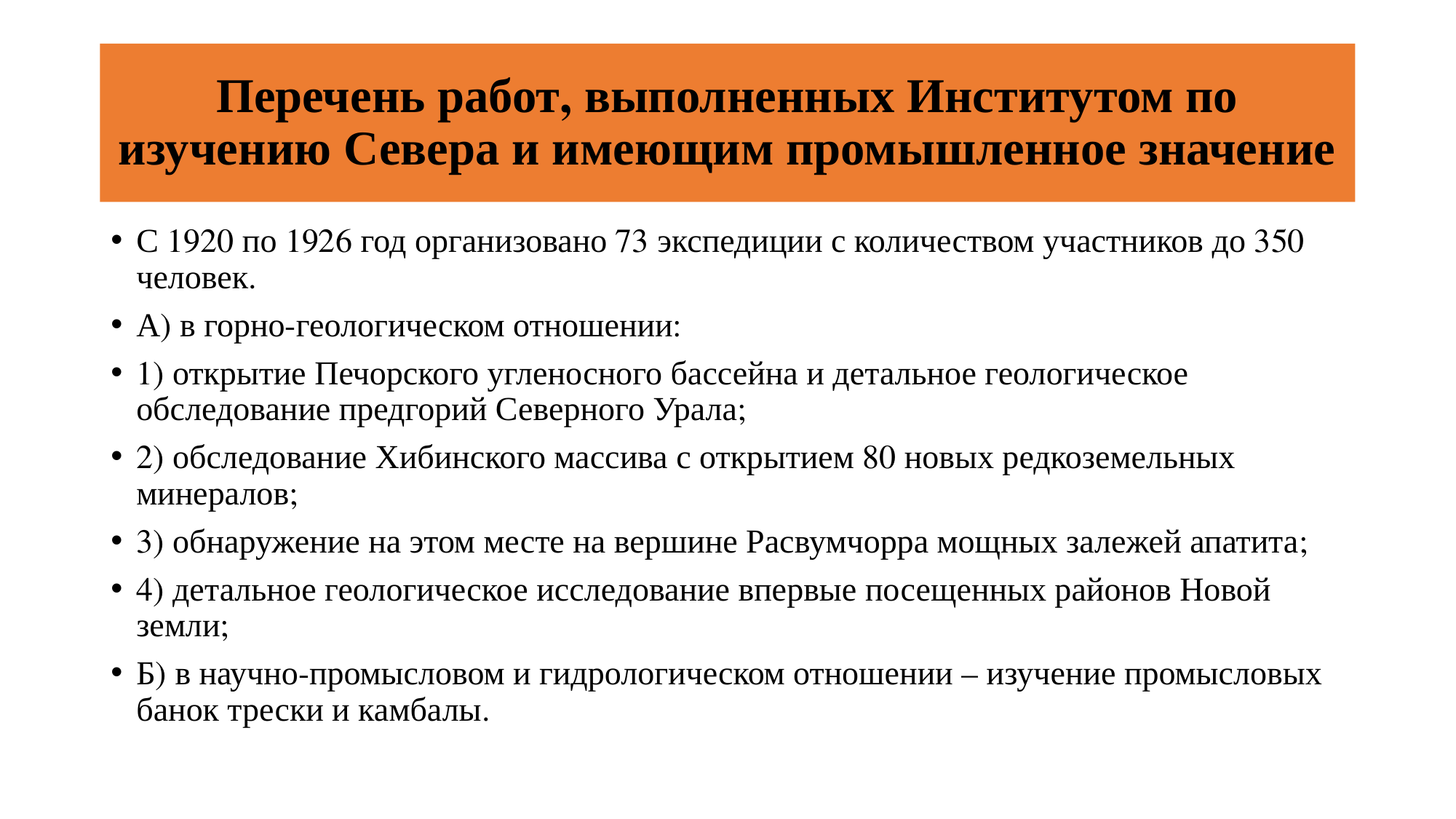

# Перечень работ, выполненных Институтом по изучению Севера и имеющим промышленное значение
С 1920 по 1926 год организовано 73 экспедиции с количеством участников до 350 человек.
А) в горно-геологическом отношении:
1) открытие Печорского угленосного бассейна и детальное геологическое обследование предгорий Северного Урала;
2) обследование Хибинского массива с открытием 80 новых редкоземельных минералов;
3) обнаружение на этом месте на вершине Расвумчорра мощных залежей апатита;
4) детальное геологическое исследование впервые посещенных районов Новой земли;
Б) в научно-промысловом и гидрологическом отношении – изучение промысловых банок трески и камбалы.